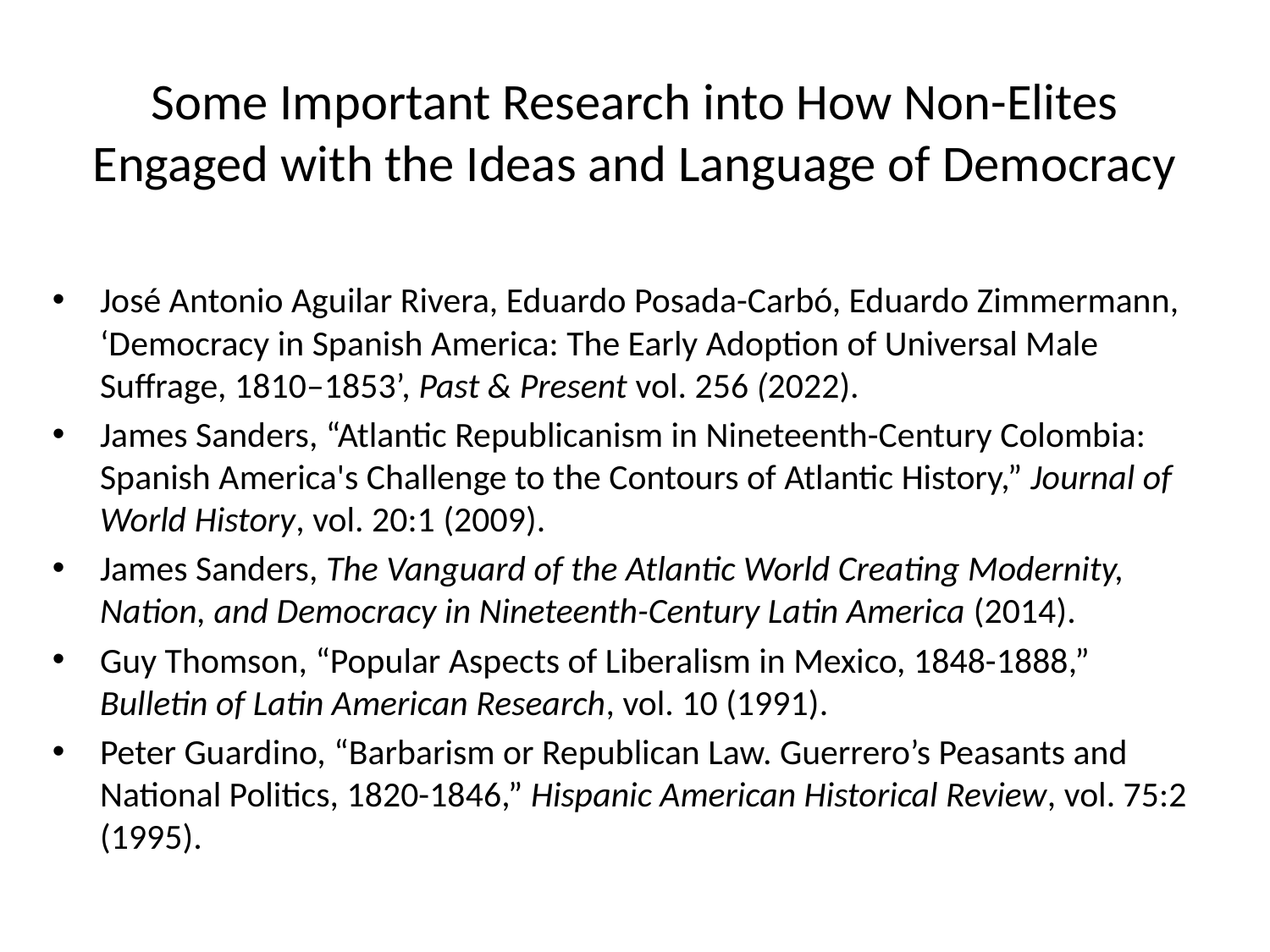

# Some Important Research into How Non-Elites Engaged with the Ideas and Language of Democracy

José Antonio Aguilar Rivera, Eduardo Posada-Carbó, Eduardo Zimmermann, ‘Democracy in Spanish America: The Early Adoption of Universal Male Suffrage, 1810–1853’, Past & Present vol. 256 (2022).
James Sanders, “Atlantic Republicanism in Nineteenth-Century Colombia: Spanish America's Challenge to the Contours of Atlantic History,” Journal of World History, vol. 20:1 (2009).
James Sanders, The Vanguard of the Atlantic World Creating Modernity, Nation, and Democracy in Nineteenth-Century Latin America (2014).
Guy Thomson, “Popular Aspects of Liberalism in Mexico, 1848-1888,” Bulletin of Latin American Research, vol. 10 (1991).
Peter Guardino, “Barbarism or Republican Law. Guerrero’s Peasants and National Politics, 1820-1846,” Hispanic American Historical Review, vol. 75:2 (1995).